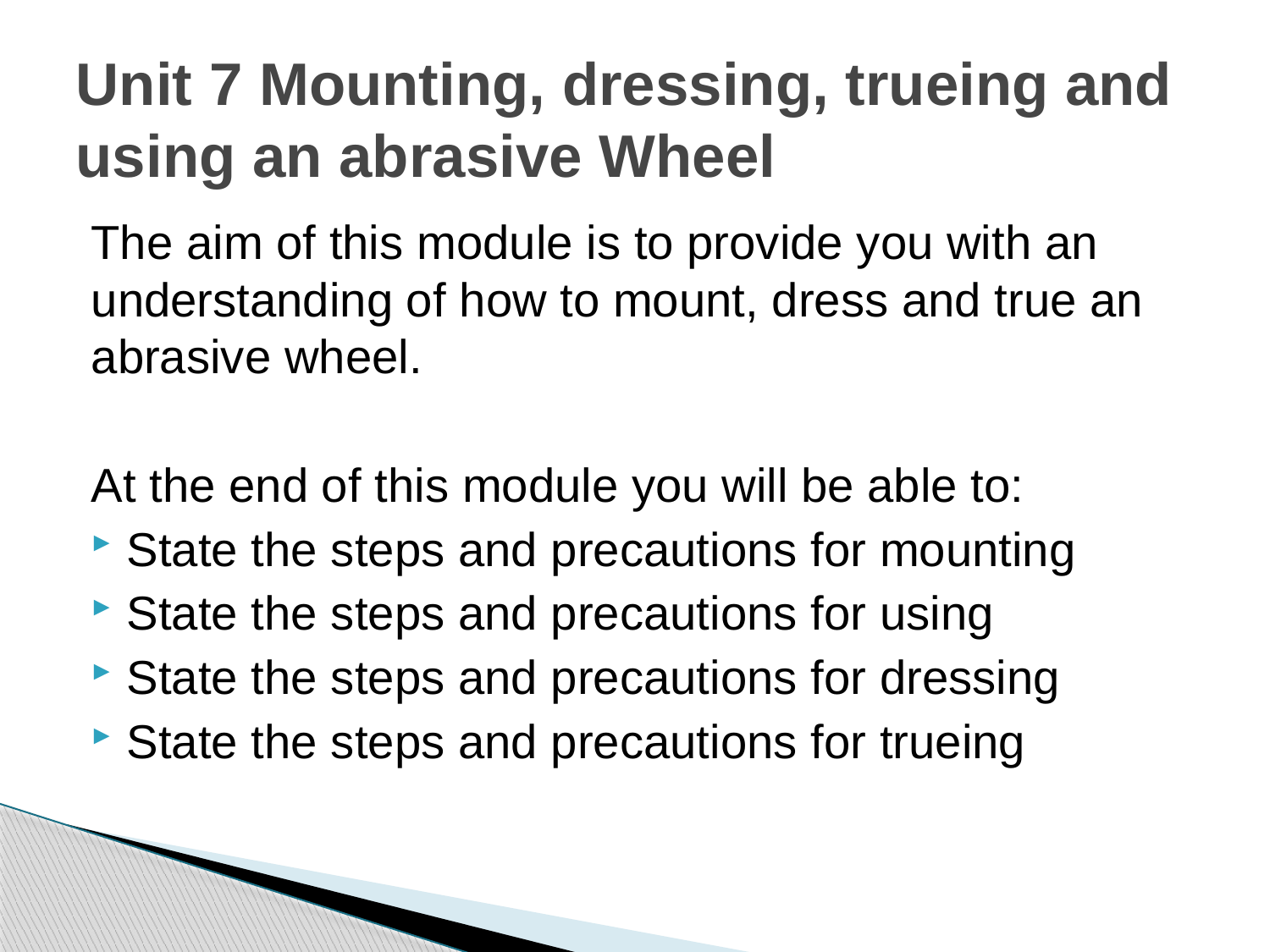

# Unit 7 Mounting, dressing, trueing and using an abrasive Wheel
The aim of this module is to provide you with an understanding of how to mount, dress and true an abrasive wheel.

At the end of this module you will be able to:
State the steps and precautions for mounting
State the steps and precautions for using
State the steps and precautions for dressing
State the steps and precautions for trueing